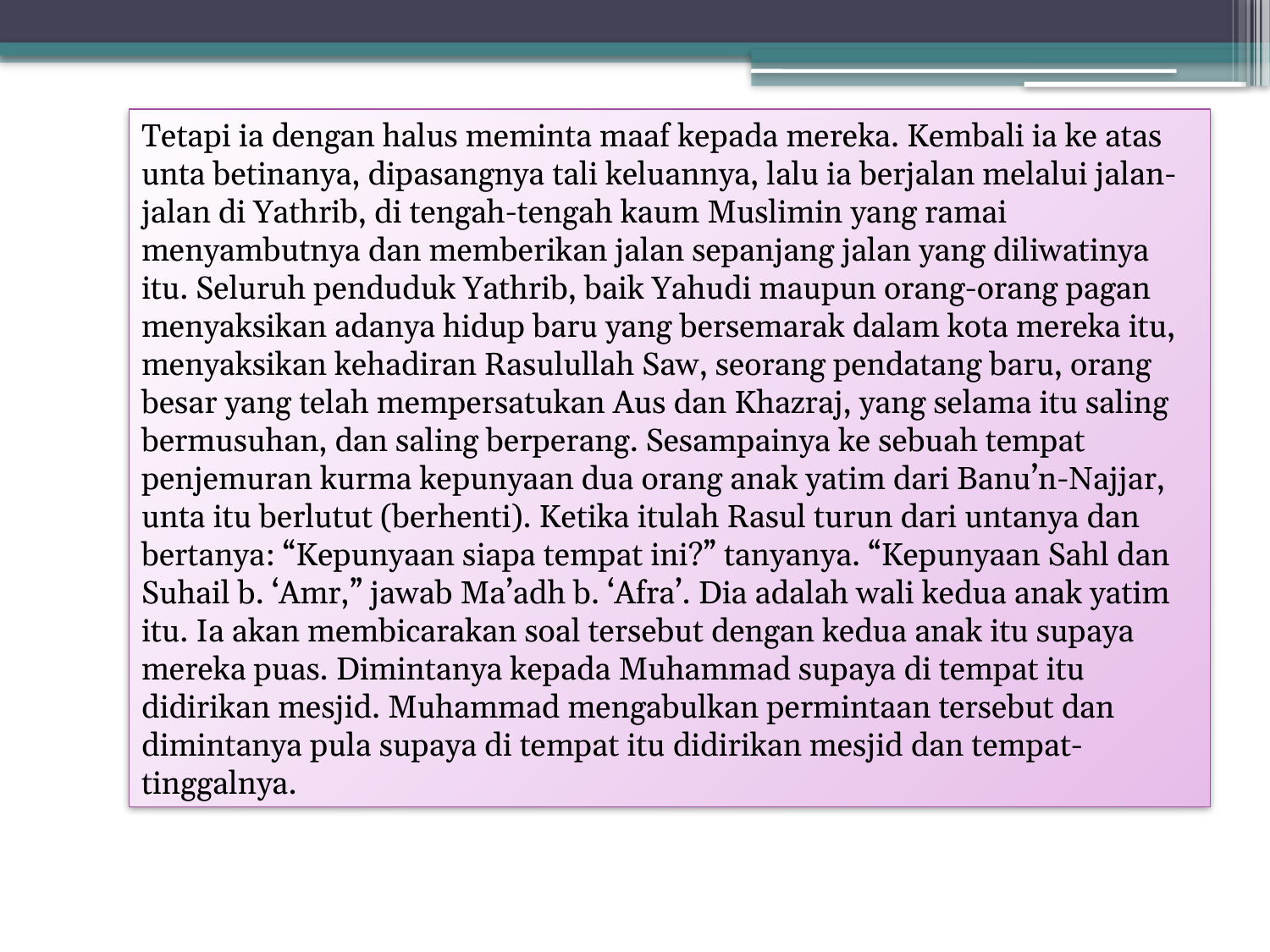

Tetapi ia dengan halus meminta maaf kepada mereka. Kembali ia ke atas unta betinanya, dipasangnya tali keluannya, lalu ia berjalan melalui jalan-jalan di Yathrib, di tengah-tengah kaum Muslimin yang ramai menyambutnya dan memberikan jalan sepanjang jalan yang diliwatinya itu. Seluruh penduduk Yathrib, baik Yahudi maupun orang-orang pagan menyaksikan adanya hidup baru yang bersemarak dalam kota mereka itu, menyaksikan kehadiran Rasulullah Saw, seorang pendatang baru, orang besar yang telah mempersatukan Aus dan Khazraj, yang selama itu saling bermusuhan, dan saling berperang. Sesampainya ke sebuah tempat penjemuran kurma kepunyaan dua orang anak yatim dari Banu’n-Najjar, unta itu berlutut (berhenti). Ketika itulah Rasul turun dari untanya dan bertanya: “Kepunyaan siapa tempat ini?” tanyanya. “Kepunyaan Sahl dan Suhail b. ‘Amr,” jawab Ma’adh b. ‘Afra’. Dia adalah wali kedua anak yatim itu. Ia akan membicarakan soal tersebut dengan kedua anak itu supaya mereka puas. Dimintanya kepada Muhammad supaya di tempat itu didirikan mesjid. Muhammad mengabulkan permintaan tersebut dan dimintanya pula supaya di tempat itu didirikan mesjid dan tempat-tinggalnya.